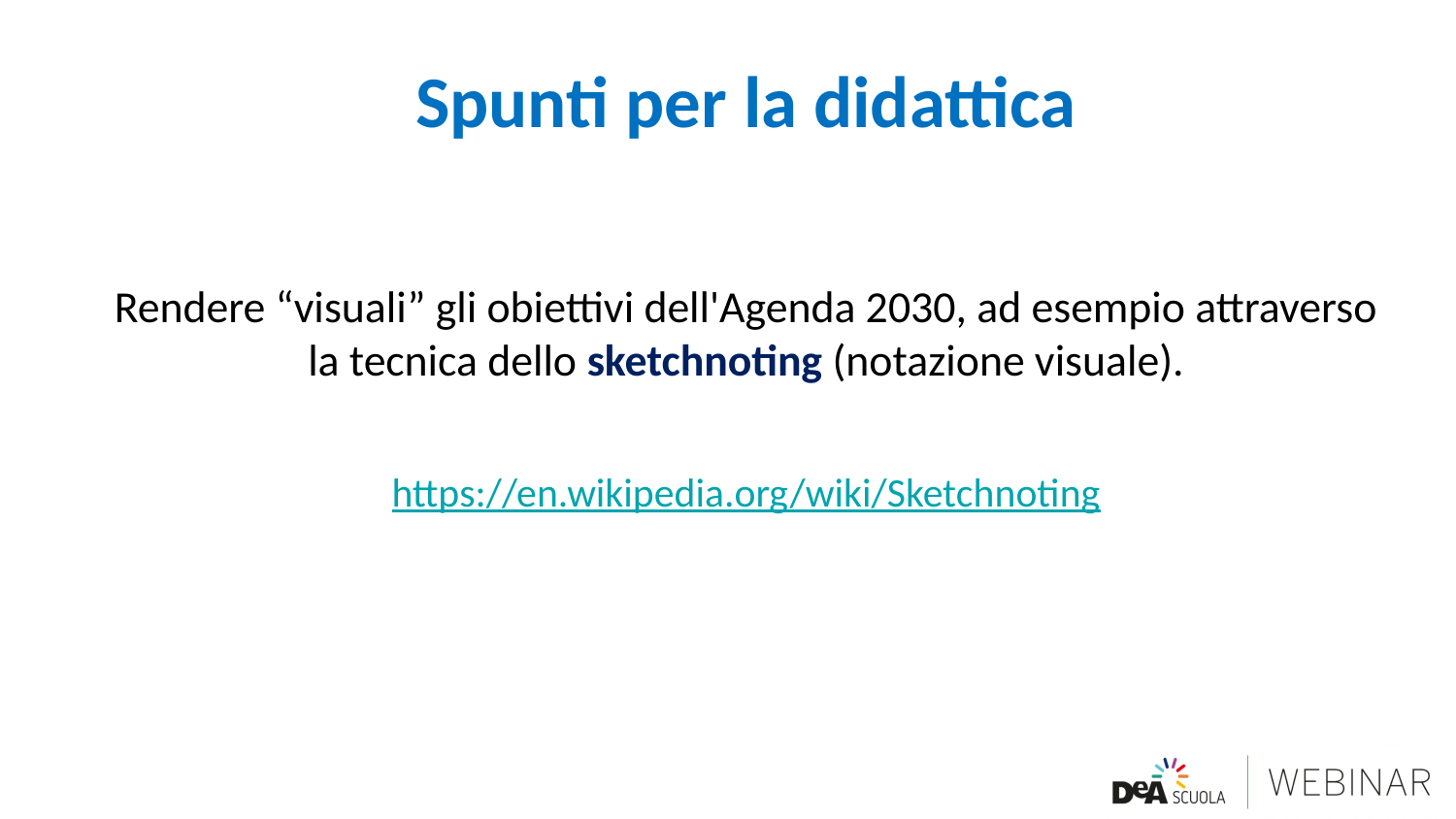

# Spunti per la didattica
Rendere “visuali” gli obiettivi dell'Agenda 2030, ad esempio attraverso la tecnica dello sketchnoting (notazione visuale).

https://en.wikipedia.org/wiki/Sketchnoting